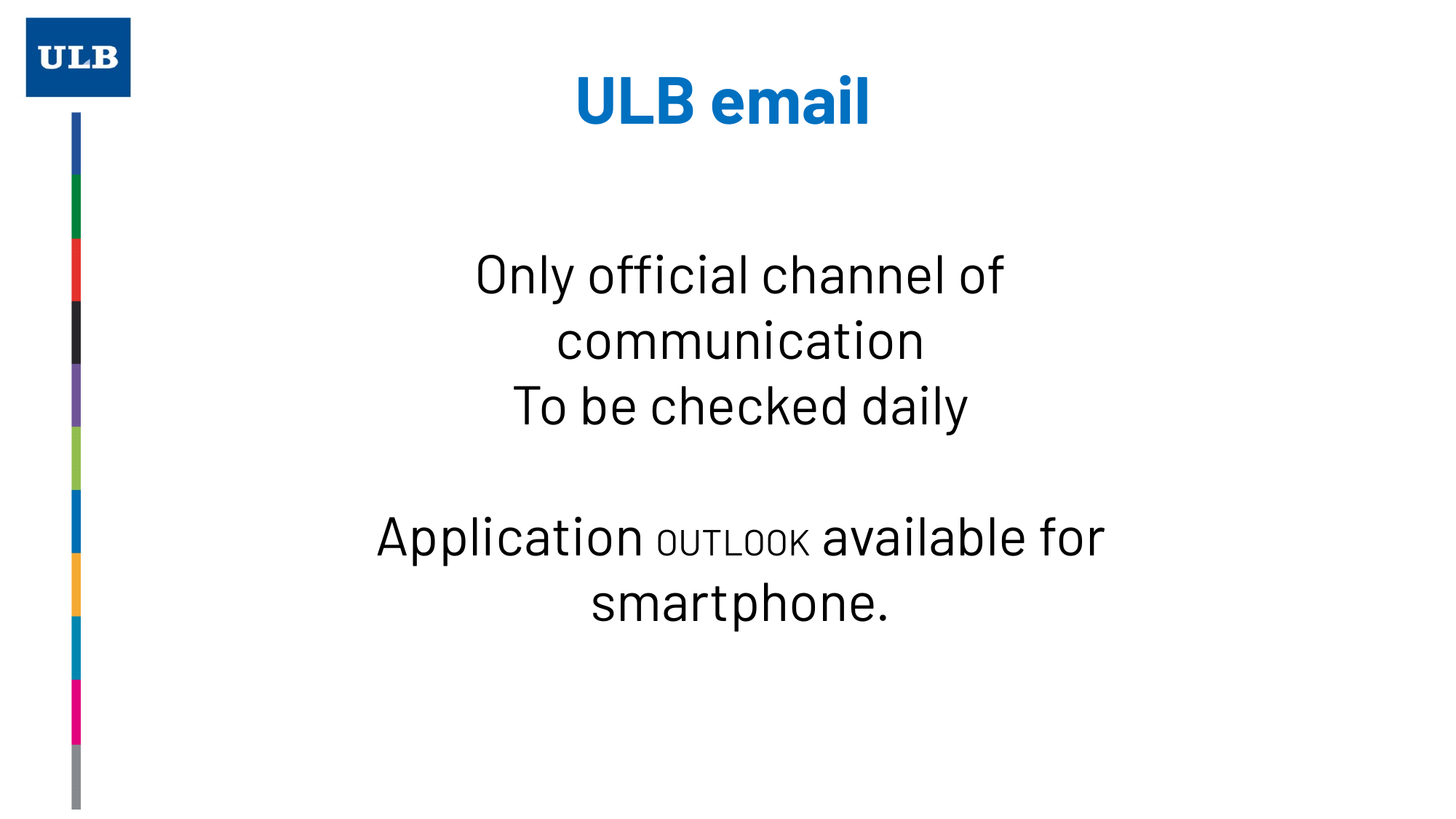

ULB email

Only official channel of communication
To be checked daily

Application OUTLOOK available for smartphone.